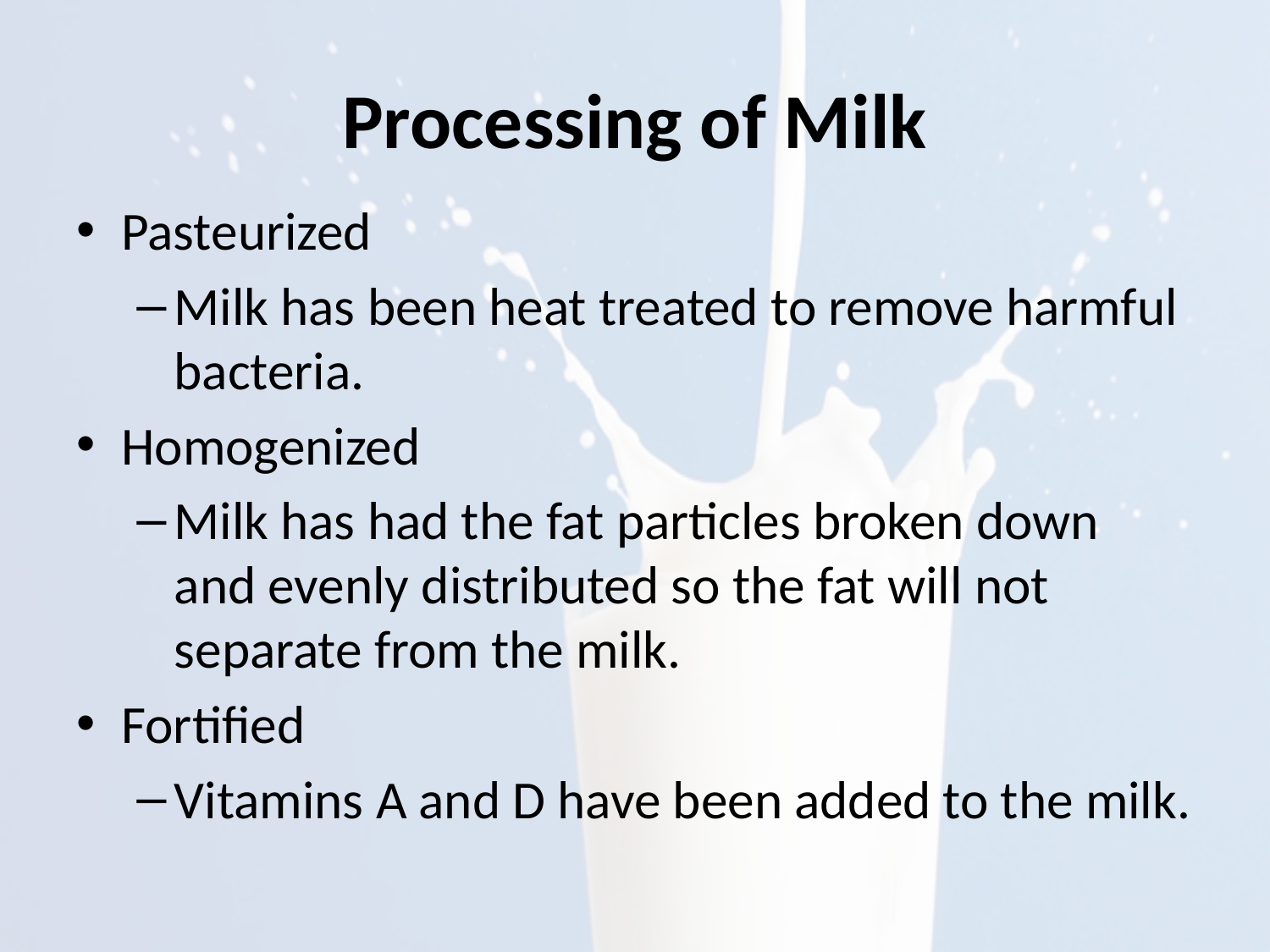

# Processing of Milk
Pasteurized
Milk has been heat treated to remove harmful bacteria.
Homogenized
Milk has had the fat particles broken down and evenly distributed so the fat will not separate from the milk.
Fortified
Vitamins A and D have been added to the milk.